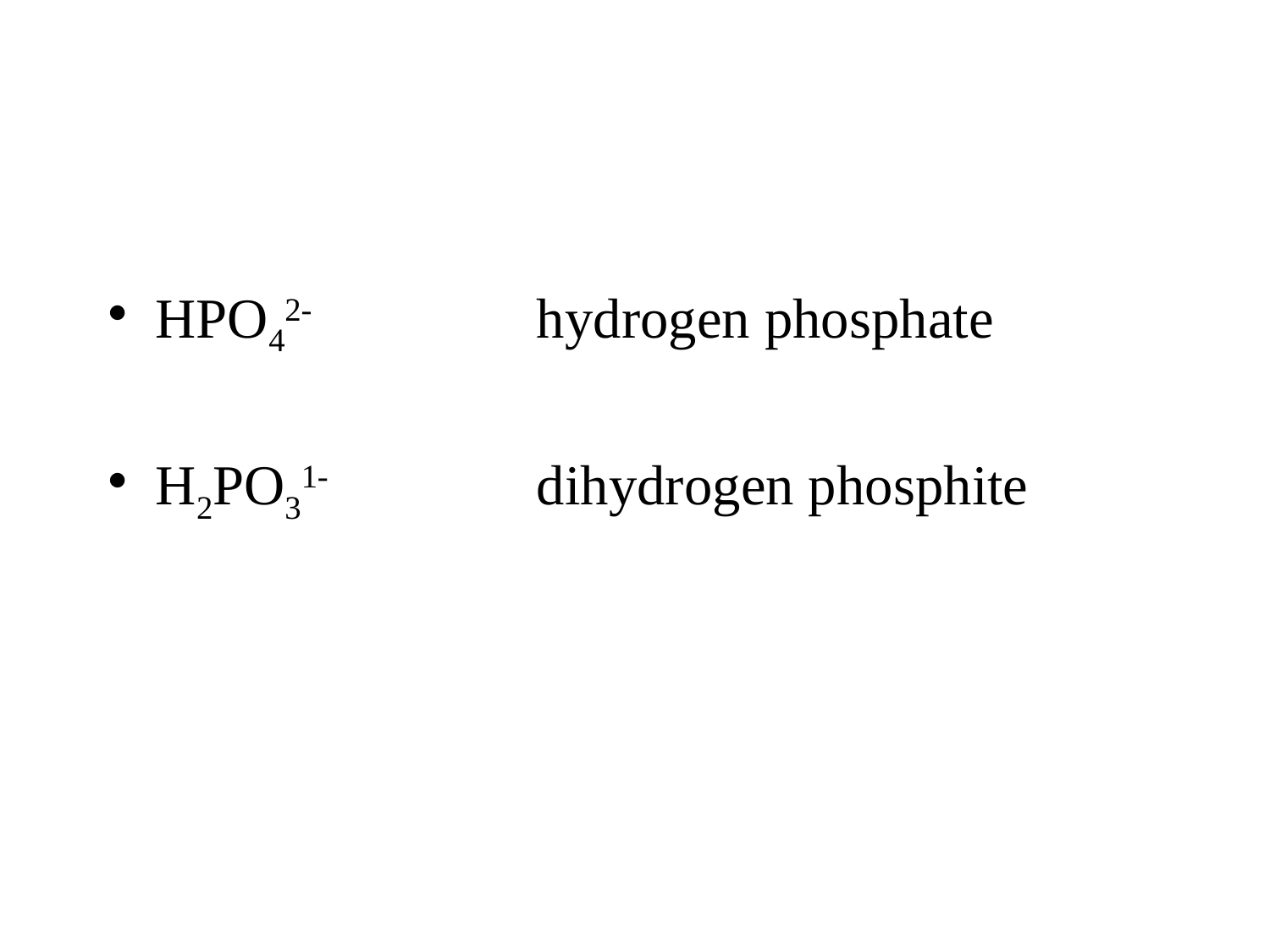

#
HPO42-		hydrogen phosphate

H2PO31-		dihydrogen phosphite